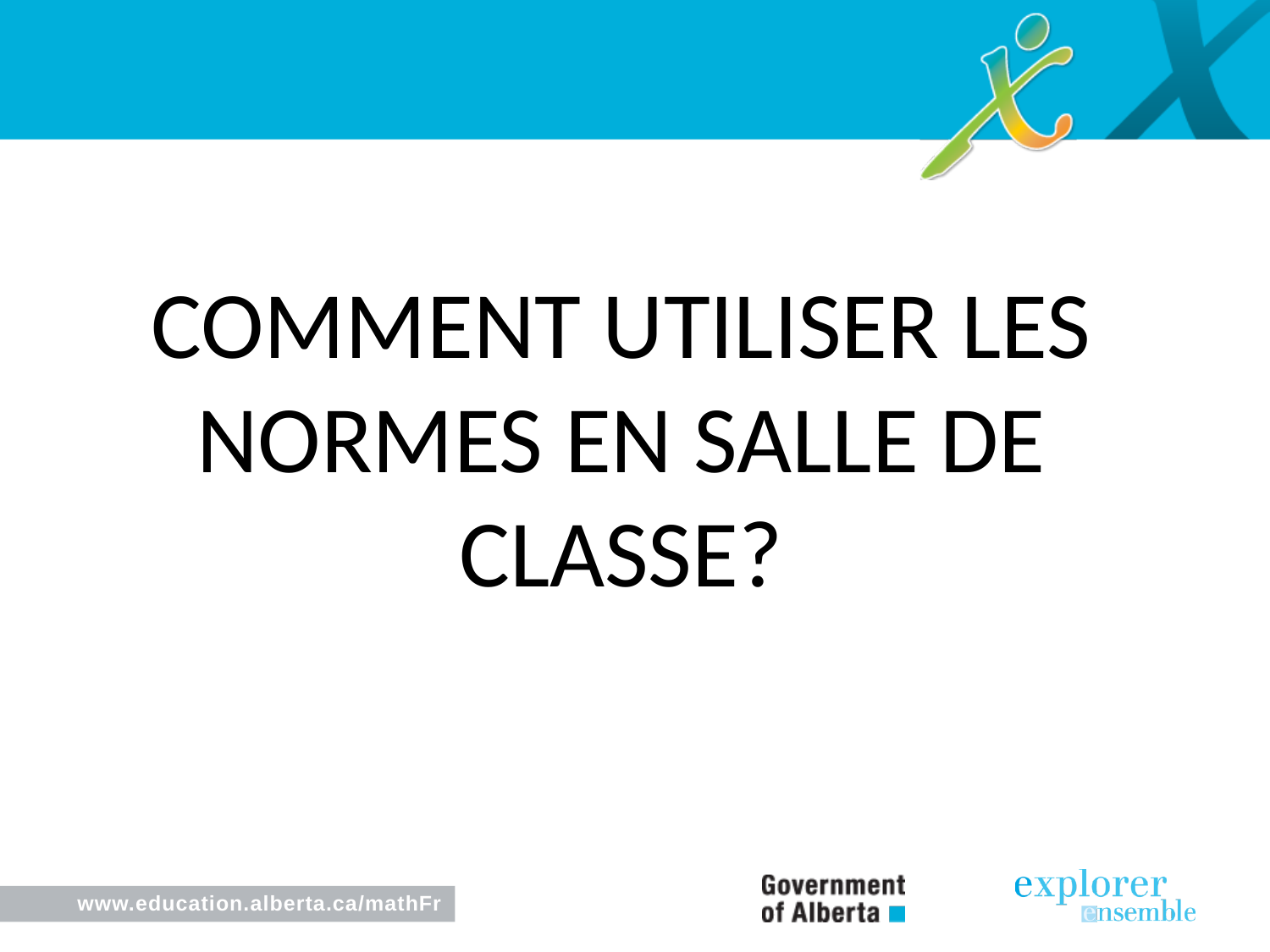

Comment utiliser les normes en salle de classe?